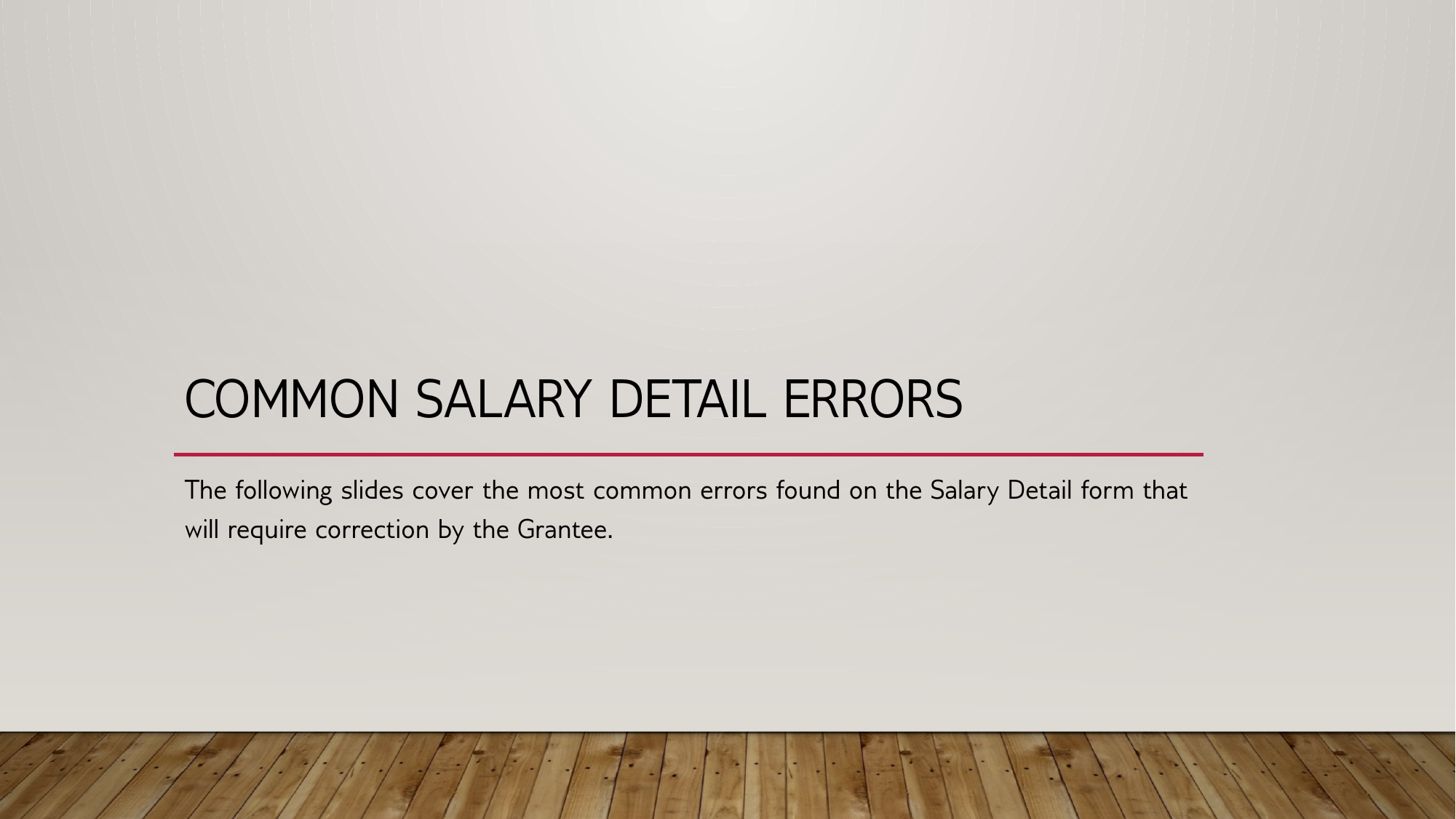

# Common Salary Detail Errors
The following slides cover the most common errors found on the Salary Detail form that will require correction by the Grantee.